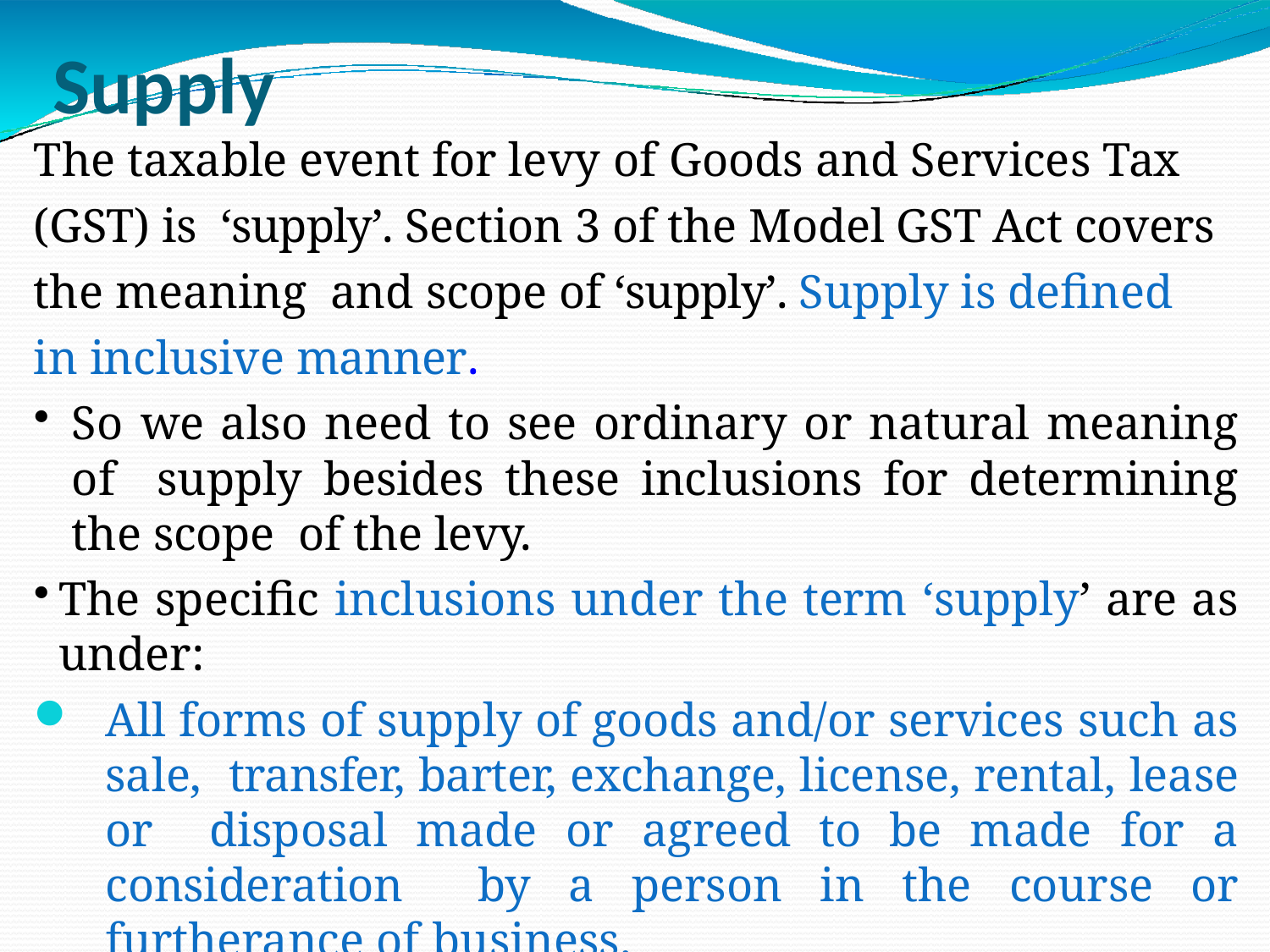

# Supply
The taxable event for levy of Goods and Services Tax (GST) is  ‘supply’. Section 3 of the Model GST Act covers the meaning  and scope of ‘supply’. Supply is defined in inclusive manner.
So we also need to see ordinary or natural meaning of  supply besides these inclusions for determining the scope  of the levy.
The specific inclusions under the term ‘supply’ are as under:
All forms of supply of goods and/or services such as sale,  transfer, barter, exchange, license, rental, lease or  disposal made or agreed to be made for a consideration  by a person in the course or furtherance of business.